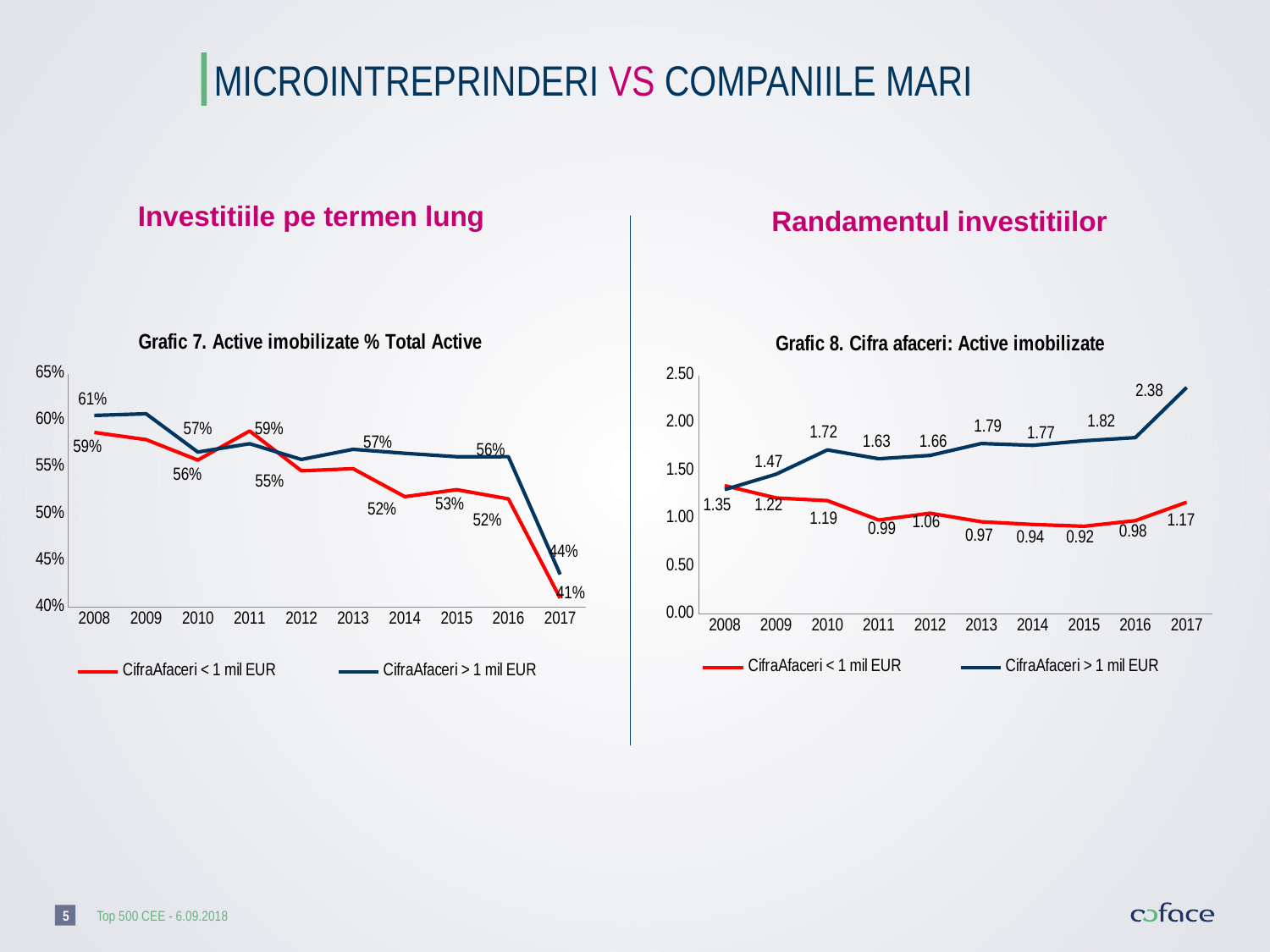

Microintreprinderi vs companiile mari
Investitiile pe termen lung
Randamentul investitiilor

### Chart: Grafic 7. Active imobilizate % Total Active

| Category |  |  |
|---|---|---|
| 2008 | 0.5873334362292276 | 0.6055883965599794 |
| 2009 | 0.5797104452215187 | 0.6073854456139772 |
| 2010 | 0.5578301340360351 | 0.5663806838349866 |
| 2011 | 0.5889662745300513 | 0.5752838257177676 |
| 2012 | 0.5463249638178644 | 0.558471585159709 |
| 2013 | 0.5485543833778573 | 0.5692969468092757 |
| 2014 | 0.5185782417704866 | 0.5650461307593083 |
| 2015 | 0.5260873888876642 | 0.5613845030029614 |
| 2016 | 0.516201845973593 | 0.5614567089246222 |
| 2017 | 0.4098931676724356 | 0.43522260640242133 |

### Chart: Grafic 8. Cifra afaceri: Active imobilizate

| Category |  |  |
|---|---|---|
| 2008 | 1.3465802968961482 | 1.3054037085811974 |
| 2009 | 1.2182308613235167 | 1.4667391690602851 |
| 2010 | 1.1898990873310453 | 1.7211957777086884 |
| 2011 | 0.986354501954005 | 1.6284777567147828 |
| 2012 | 1.0574645852971438 | 1.6633285879231523 |
| 2013 | 0.9679121405312872 | 1.787964574733506 |
| 2014 | 0.9396084838548755 | 1.7689690057855036 |
| 2015 | 0.9209266742915206 | 1.8166585871155925 |
| 2016 | 0.979732631596808 | 1.8497081885306697 |
| 2017 | 1.1732748068544636 | 2.3754243674190048 |
5
Top 500 CEE - 6.09.2018